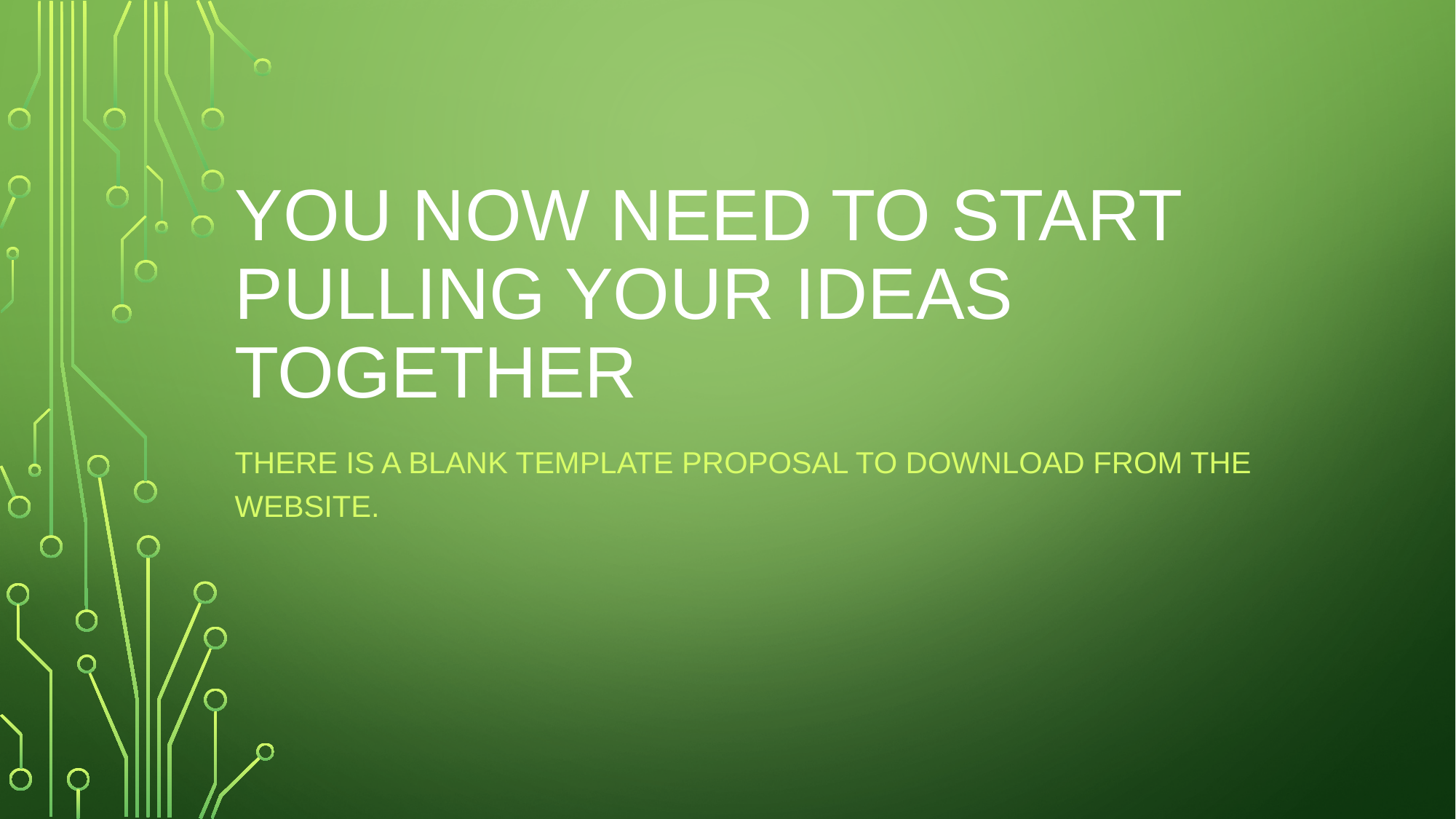

# You now need to start pulling your ideas together
There is a blank template proposal to download from the website.